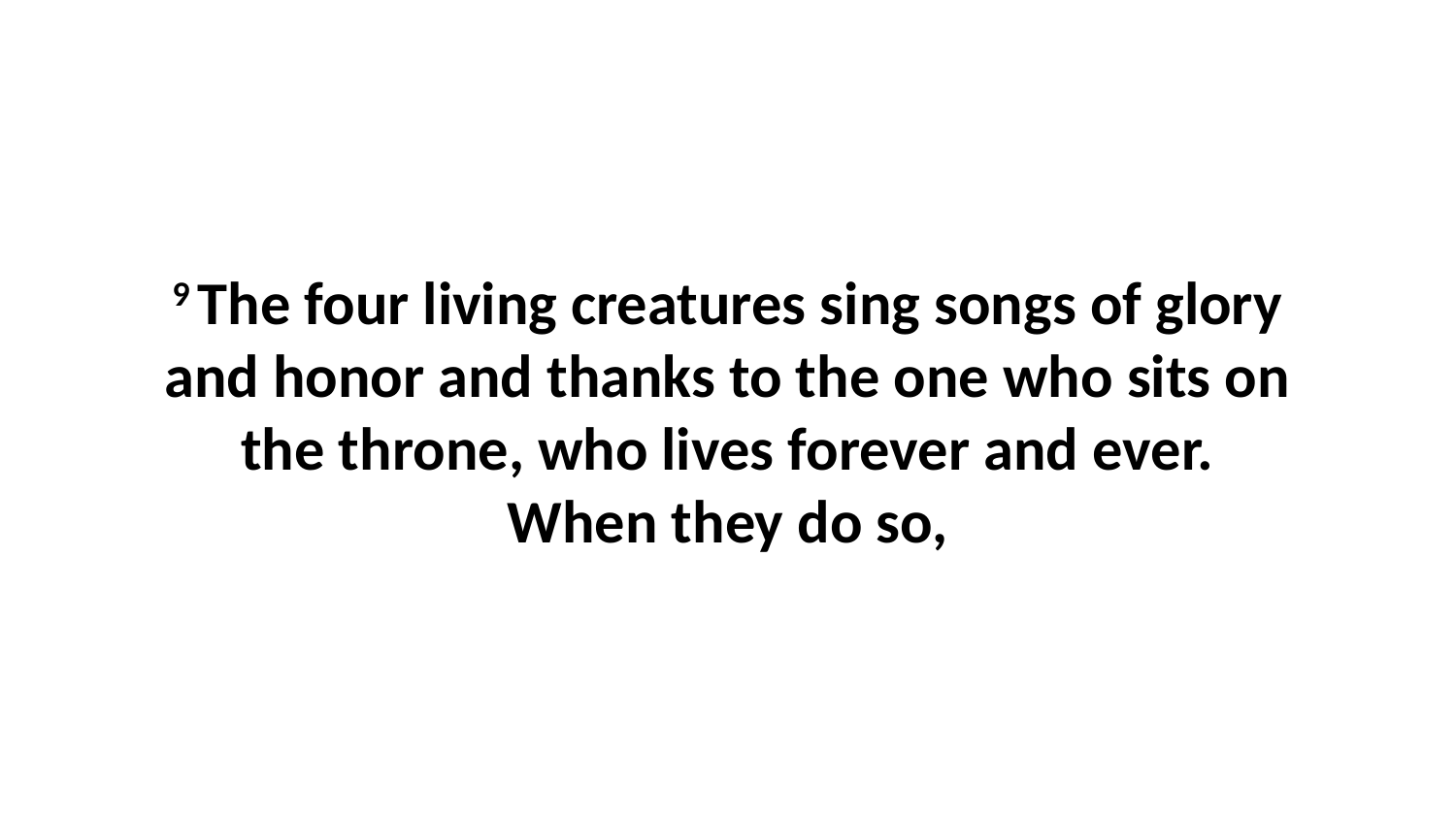

9 The four living creatures sing songs of glory and honor and thanks to the one who sits on the throne, who lives forever and ever. When they do so,